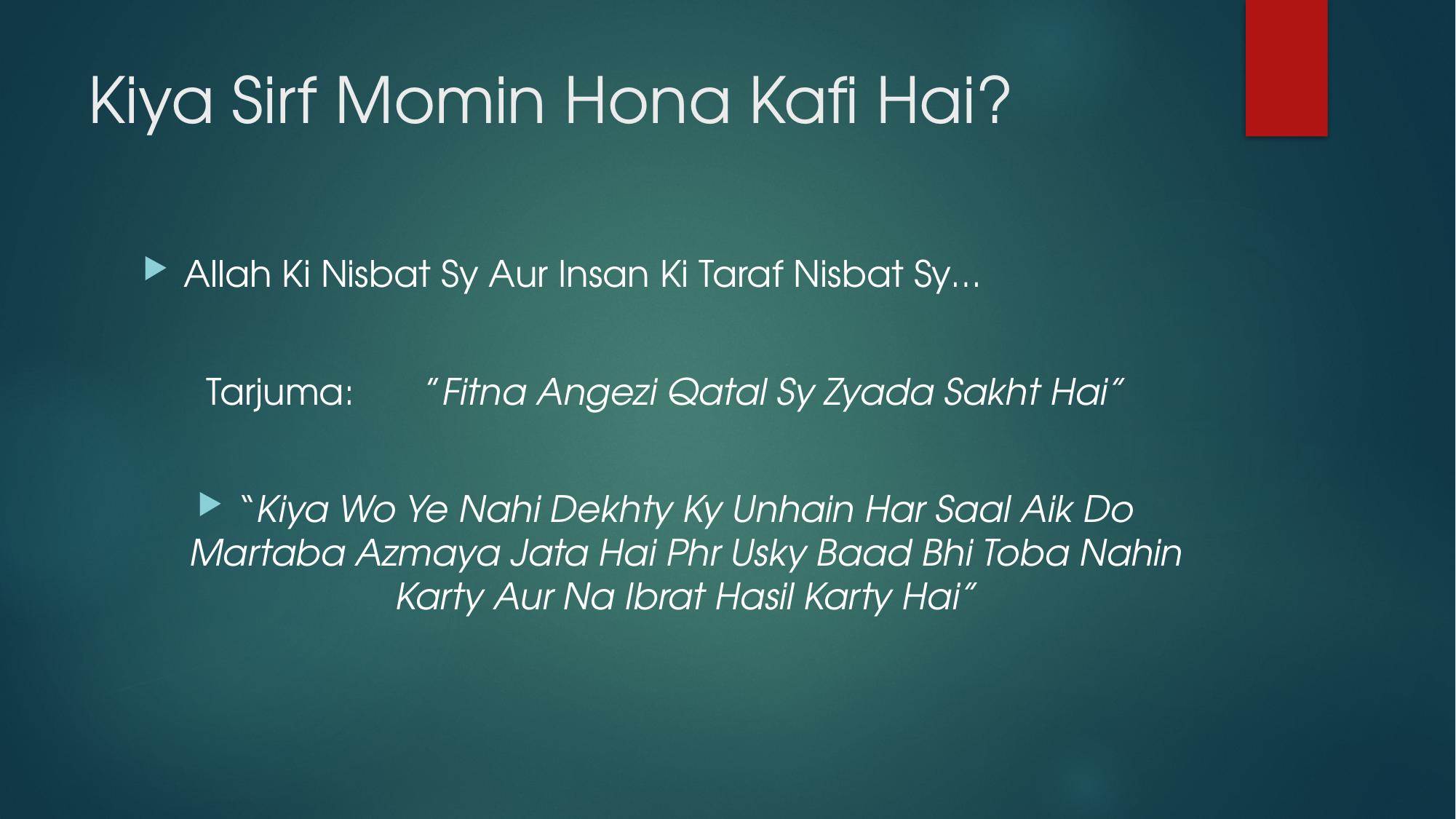

# Kiya Sirf Momin Hona Kafi Hai?
Allah Ki Nisbat Sy Aur Insan Ki Taraf Nisbat Sy…

Tarjuma:	”Fitna Angezi Qatal Sy Zyada Sakht Hai”

“Kiya Wo Ye Nahi Dekhty Ky Unhain Har Saal Aik Do Martaba Azmaya Jata Hai Phr Usky Baad Bhi Toba Nahin Karty Aur Na Ibrat Hasil Karty Hai”